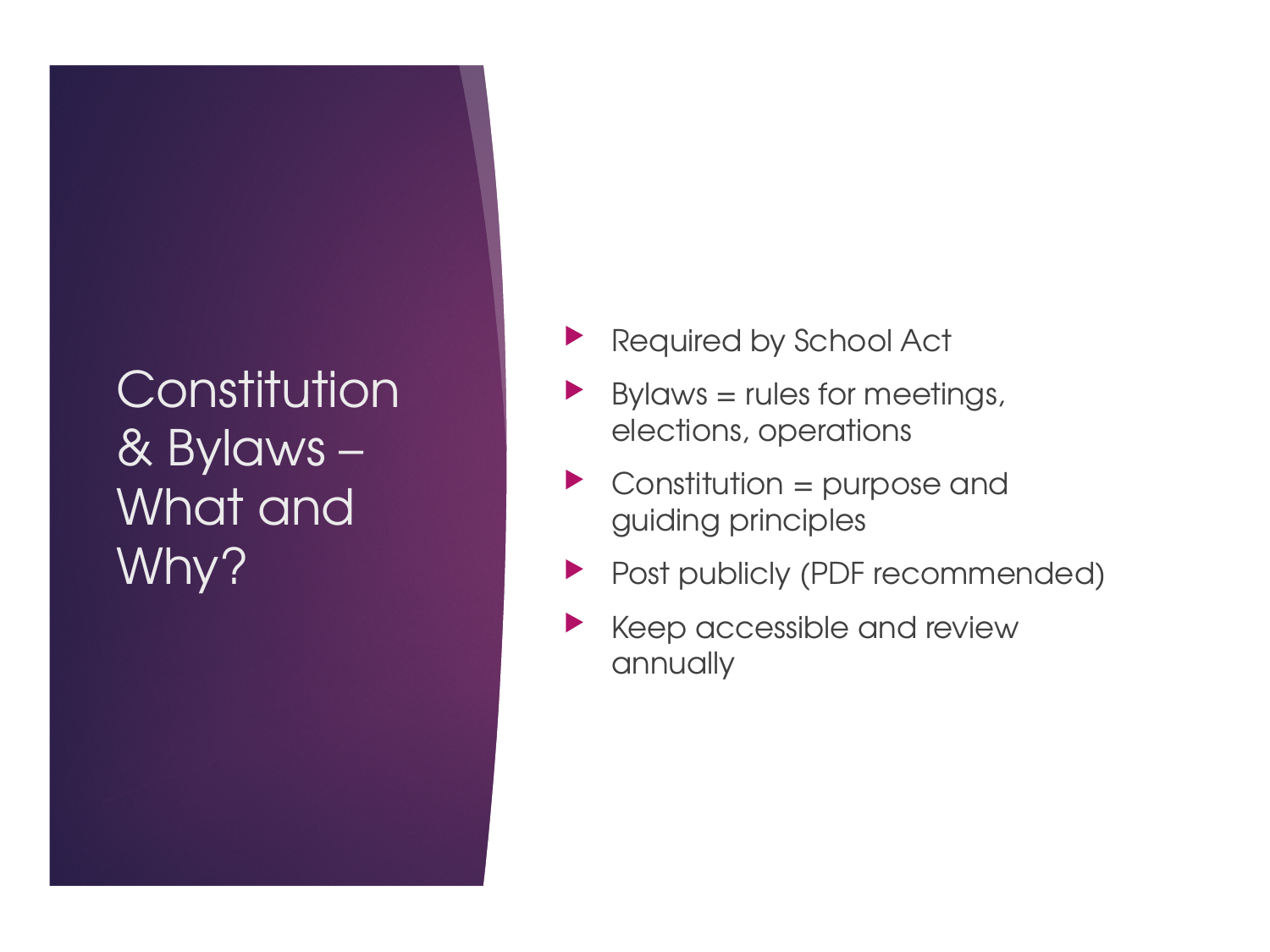

Required by School Act
Bylaws = rules for meetings, elections, operations
Constitution = purpose and guiding principles
Post publicly (PDF recommended)
Keep accessible and review annually

# Constitution & Bylaws – What and Why?